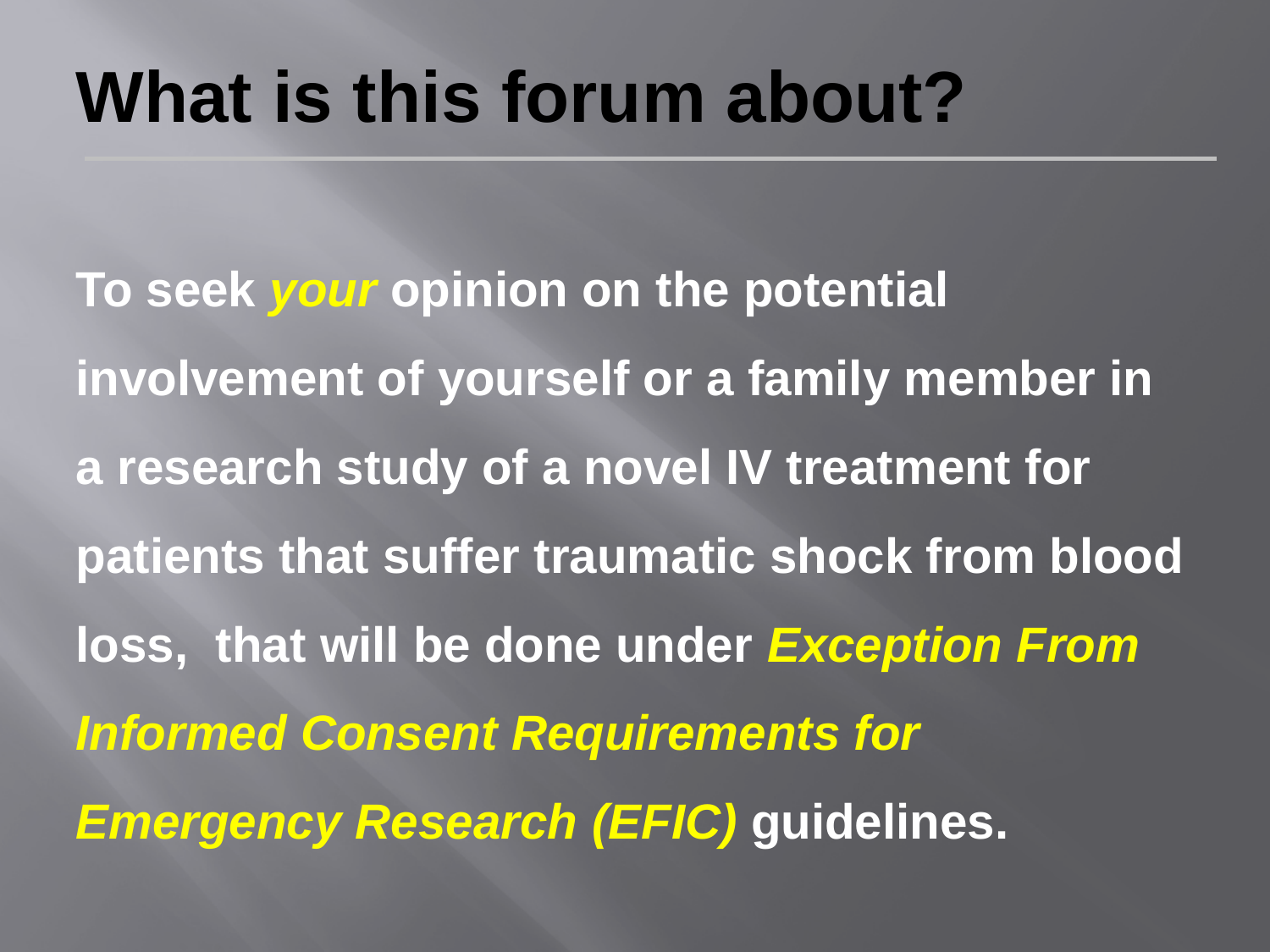

# What is this forum about?
To seek your opinion on the potential involvement of yourself or a family member in a research study of a novel IV treatment for patients that suffer traumatic shock from blood loss,  that will be done under Exception From Informed Consent Requirements for Emergency Research (EFIC) guidelines.